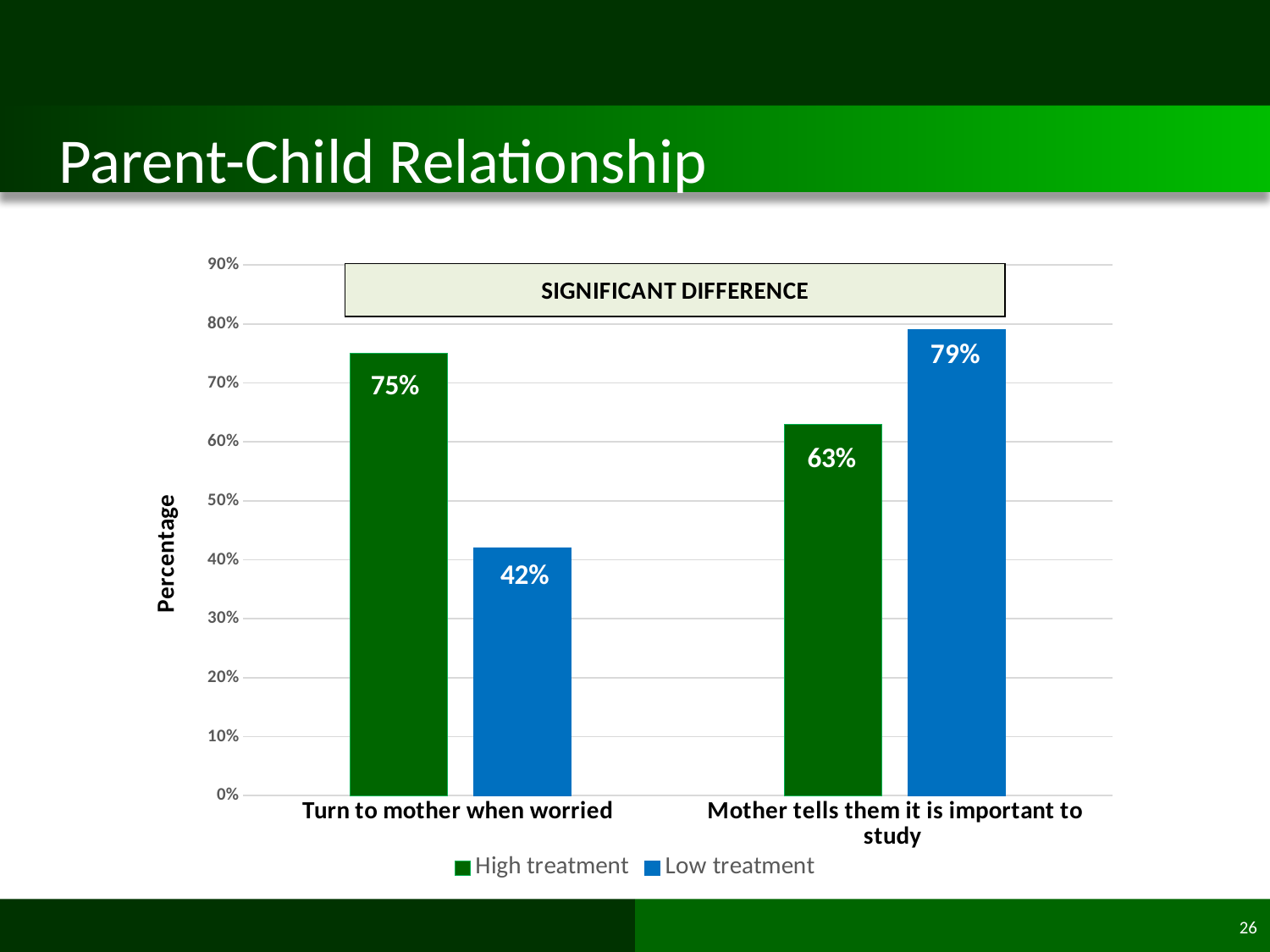

# Parent-Child Relationship

### Chart

| Category | High treatment | Low treatment |
|---|---|---|
| Turn to mother when worried  | 0.75 | 0.42 |
| Mother tells them it is important to study  | 0.63 | 0.79 |
75%

63%

63%

42%

26